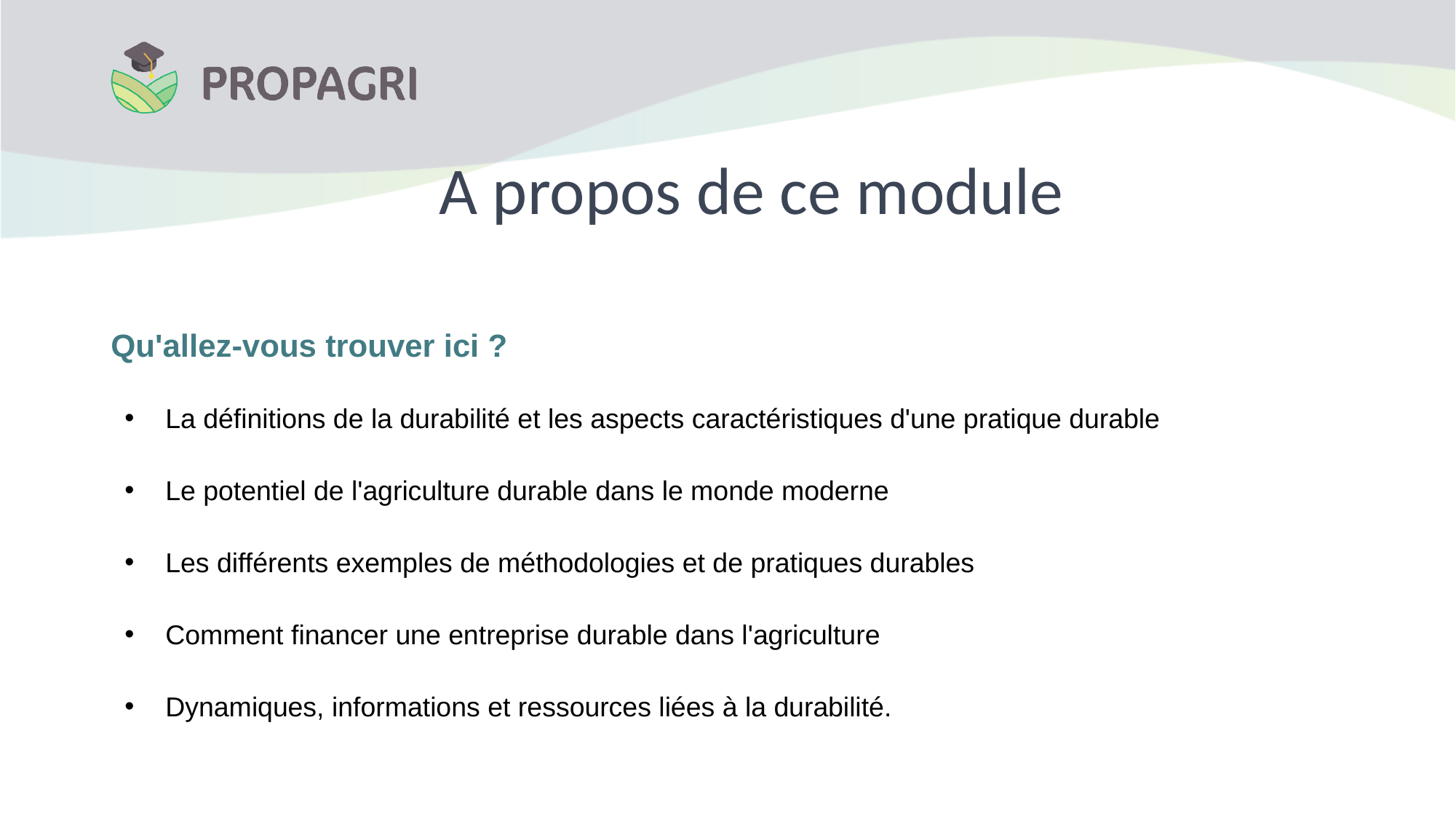

# A propos de ce module
Qu'allez-vous trouver ici ?

La définitions de la durabilité et les aspects caractéristiques d'une pratique durable

Le potentiel de l'agriculture durable dans le monde moderne

Les différents exemples de méthodologies et de pratiques durables

Comment financer une entreprise durable dans l'agriculture

Dynamiques, informations et ressources liées à la durabilité.